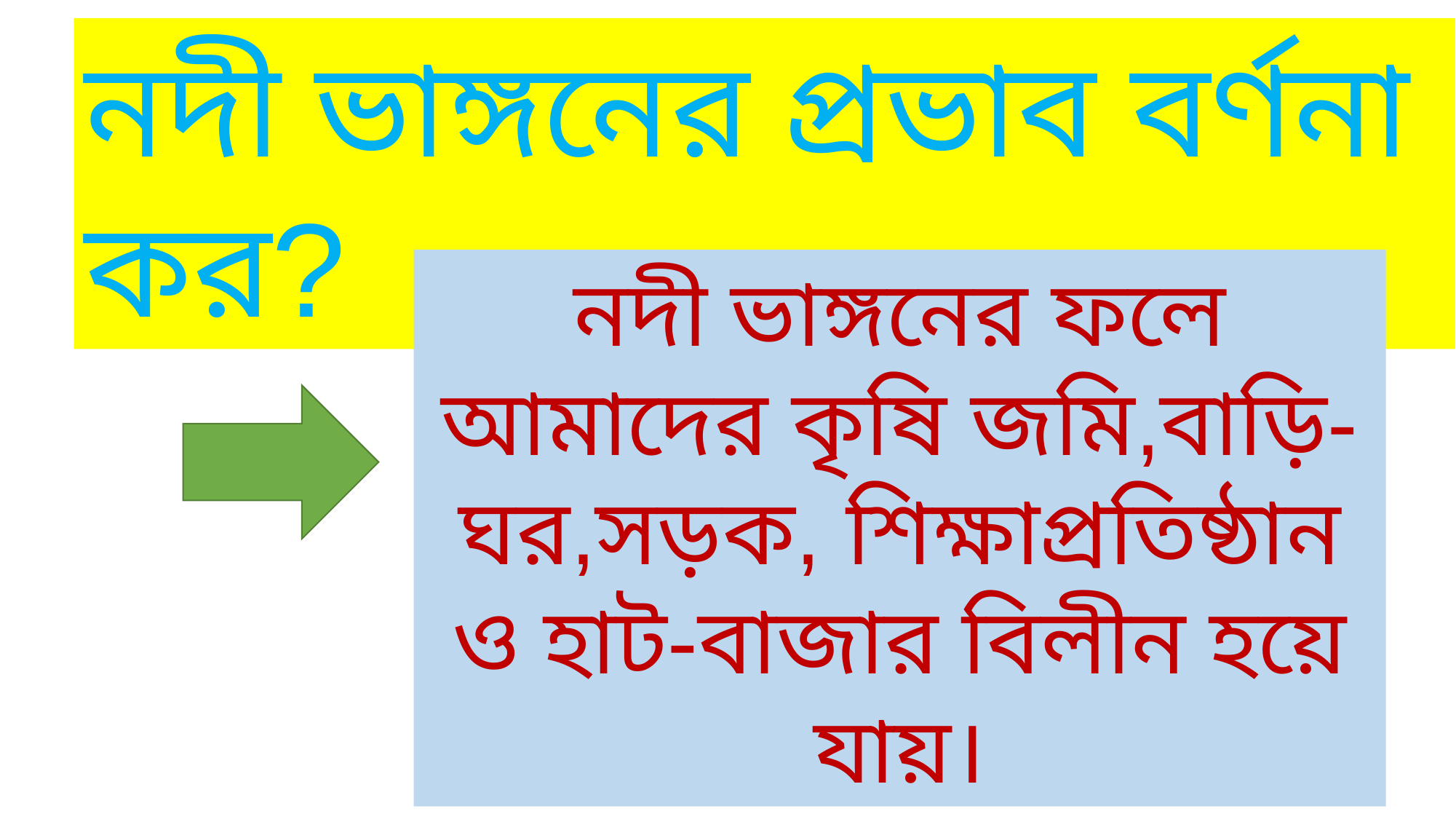

নদী ভাঙ্গনের প্রভাব বর্ণনা কর?
নদী ভাঙ্গনের ফলে আমাদের কৃষি জমি,বাড়ি-ঘর,সড়ক, শিক্ষাপ্রতিষ্ঠান ও হাট-বাজার বিলীন হয়ে যায়।